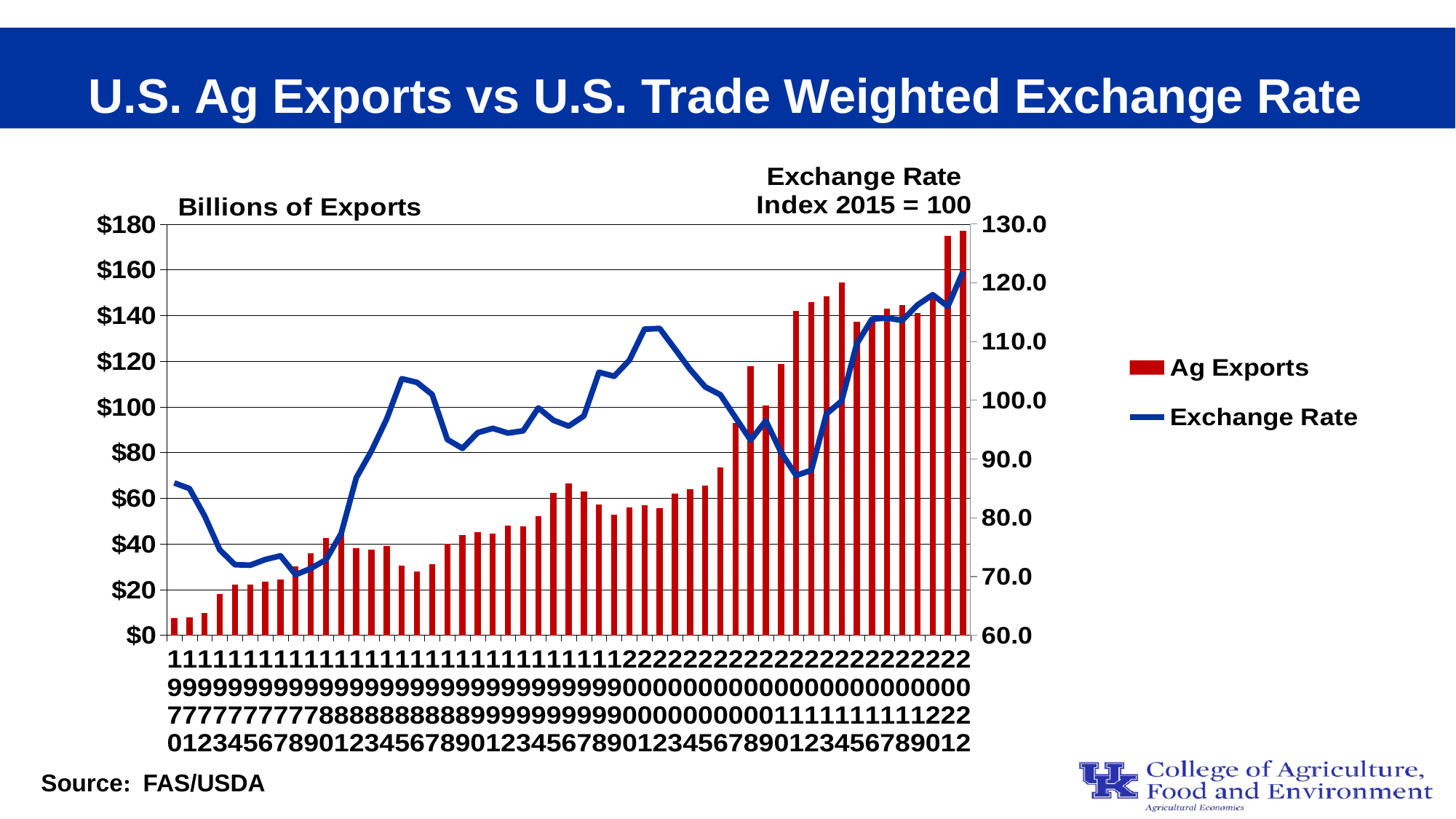

# U.S. Ag Exports vs U.S. Trade Weighted Exchange Rate

### Chart

| Category | Ag Exports | Exchange Rate |
|---|---|---|
| 1970 | 7.420883 | 85.94147491455078 |
| 1971 | 7.88021 | 84.98002624511719 |
| 1972 | 9.635913 | 80.3197021484375 |
| 1973 | 17.993767 | 74.55592346191406 |
| 1974 | 22.342999 | 72.03067779541016 |
| 1975 | 22.281689 | 71.92863464355469 |
| 1976 | 23.531236 | 72.90424346923828 |
| 1977 | 24.295994 | 73.53684997558594 |
| 1978 | 30.304047 | 70.31633758544922 |
| 1979 | 35.921061 | 71.38252258300781 |
| 1980 | 42.529624 | 72.85456848144531 |
| 1981 | 44.738334 | 77.32223510742188 |
| 1982 | 38.033493 | 86.83224487304688 |
| 1983 | 37.382725 | 91.40039825439453 |
| 1984 | 39.082378 | 96.80960845947266 |
| 1985 | 30.357853 | 103.68229675292969 |
| 1986 | 27.80418 | 103.04747009277344 |
| 1987 | 31.054179 | 100.9874038696289 |
| 1988 | 40.09768 | 93.3364028930664 |
| 1989 | 43.995056 | 91.82942962646484 |
| 1990 | 45.059586 | 94.50106048583984 |
| 1991 | 44.432453 | 95.23645782470703 |
| 1992 | 48.162287 | 94.43409729003906 |
| 1993 | 47.705149 | 94.8159408569336 |
| 1994 | 52.247674 | 98.71142578125 |
| 1995 | 62.305379 | 96.61195373535156 |
| 1996 | 66.45392 | 95.6145248413086 |
| 1997 | 62.849678 | 97.33667755126953 |
| 1998 | 57.295705 | 104.77669525146484 |
| 1999 | 52.917773 | 104.10477447509766 |
| 2000 | 55.916018 | 106.8214111328125 |
| 2001 | 57.080677 | 112.11405944824219 |
| 2002 | 55.776784 | 112.24039459228516 |
| 2003 | 62.01881 | 108.77401733398438 |
| 2004 | 63.887732 | 105.276123046875 |
| 2005 | 65.550334 | 102.29869842529297 |
| 2006 | 73.624135 | 100.95858001708984 |
| 2007 | 93.099308 | 97.05274963378906 |
| 2008 | 117.710085 | 93.22482299804688 |
| 2009 | 100.763472 | 96.54137420654297 |
| 2010 | 118.718956 | 91.16134643554688 |
| 2011 | 142.129106 | 87.20896911621094 |
| 2012 | 145.917853 | 88.11316680908203 |
| 2013 | 148.483449 | 97.70187500000002 |
| 2014 | 154.542135 | 99.89423083333332 |
| 2015 | 137.215968 | 109.6448916666667 |
| 2016 | 138.903025 | 113.83489166666668 |
| 2017 | 142.86584 | 114.017825 |
| 2018 | 144.732581 | 113.60103333333332 |
| 2019 | 141.085731 | 116.24120833333332 |
| 2020 | 149.732891 | 117.98404166666666 |
| 2021 | 175.0 | 115.98324166666667 |
| 2022 | 177.0 | 121.92134999999998 |

Source:  FAS/USDA